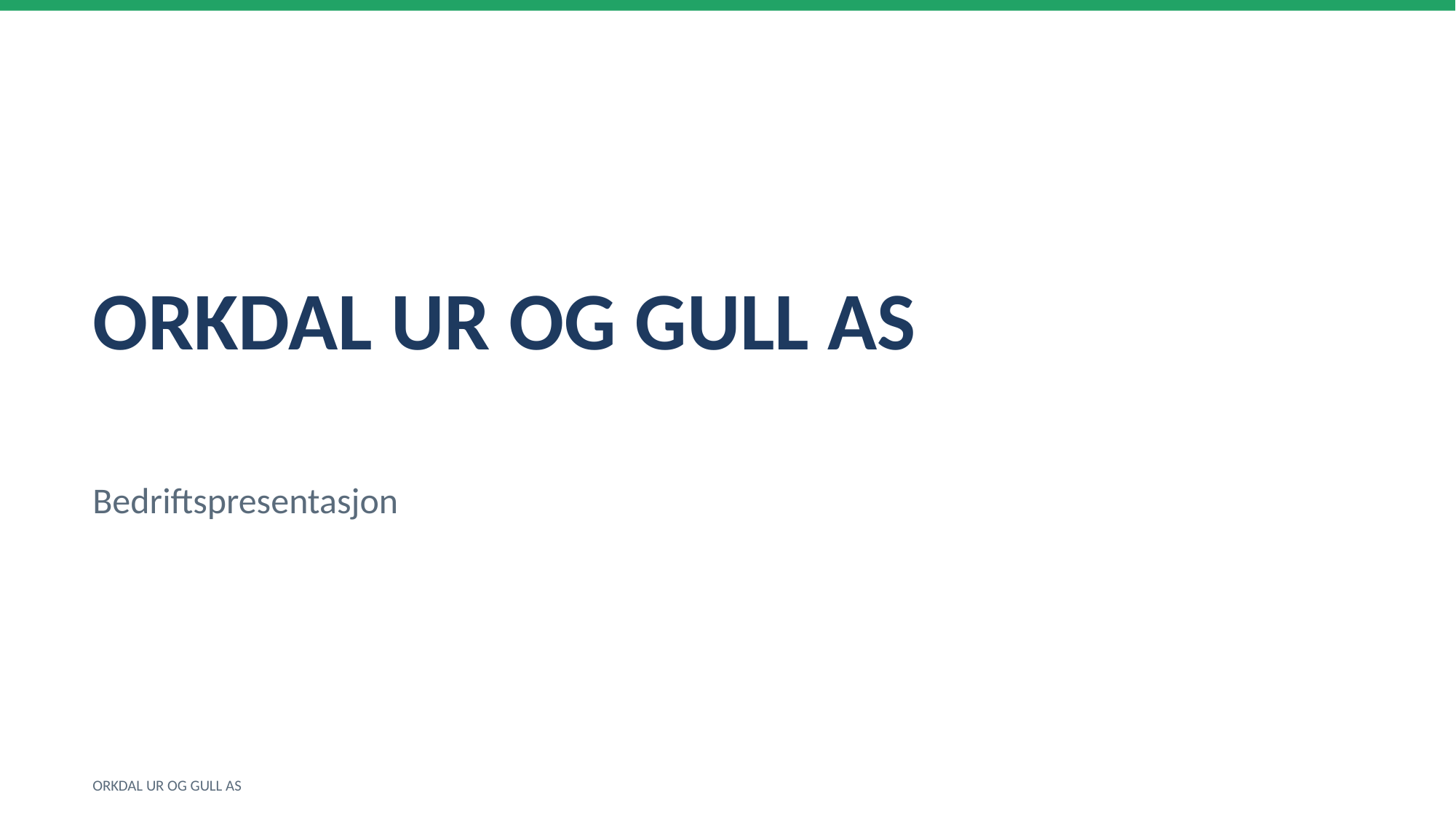

ORKDAL UR OG GULL AS
Bedriftspresentasjon
ORKDAL UR OG GULL AS